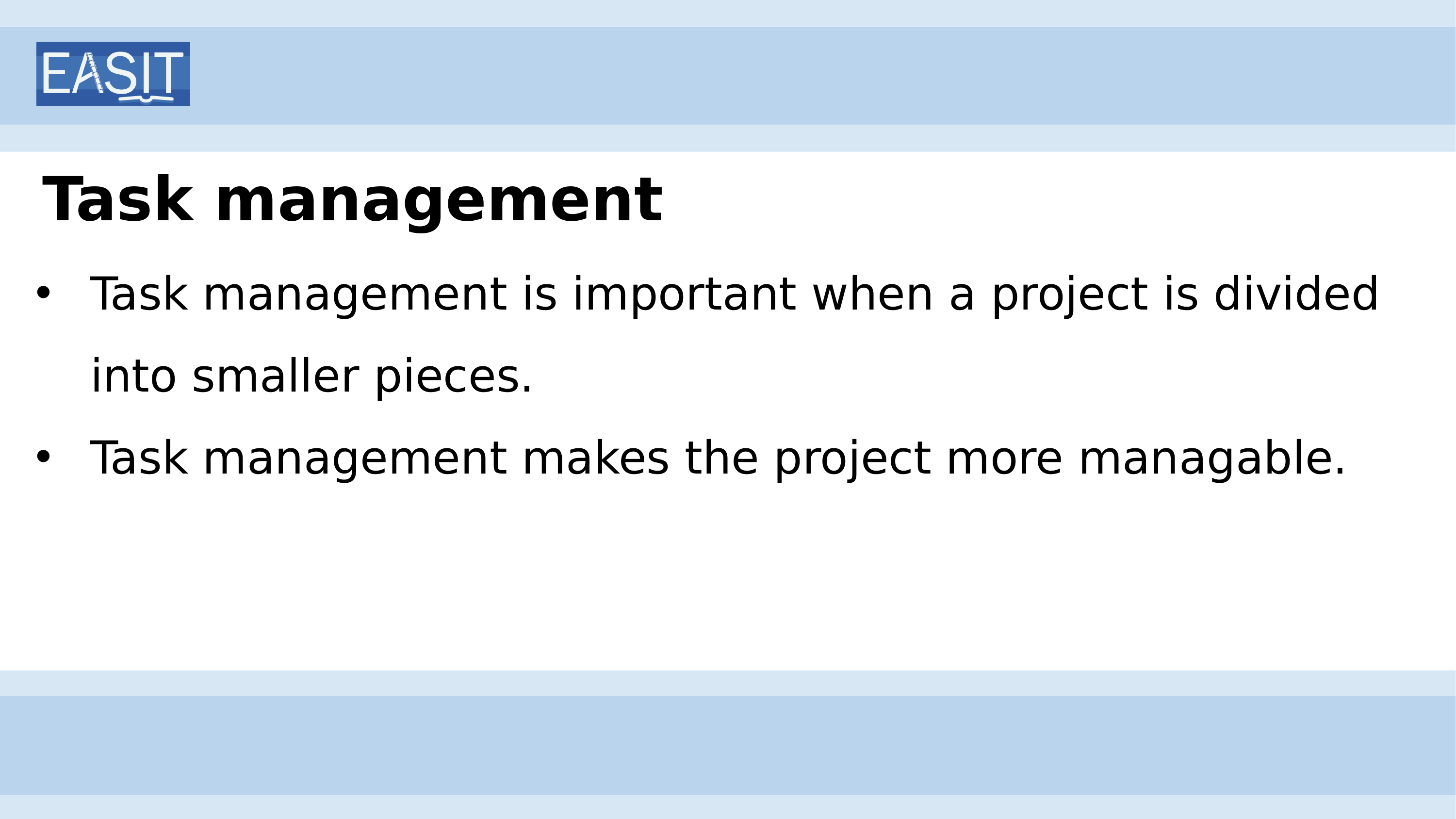

# Task management

Task management is important when a project is divided into smaller pieces.
Task management makes the project more managable.